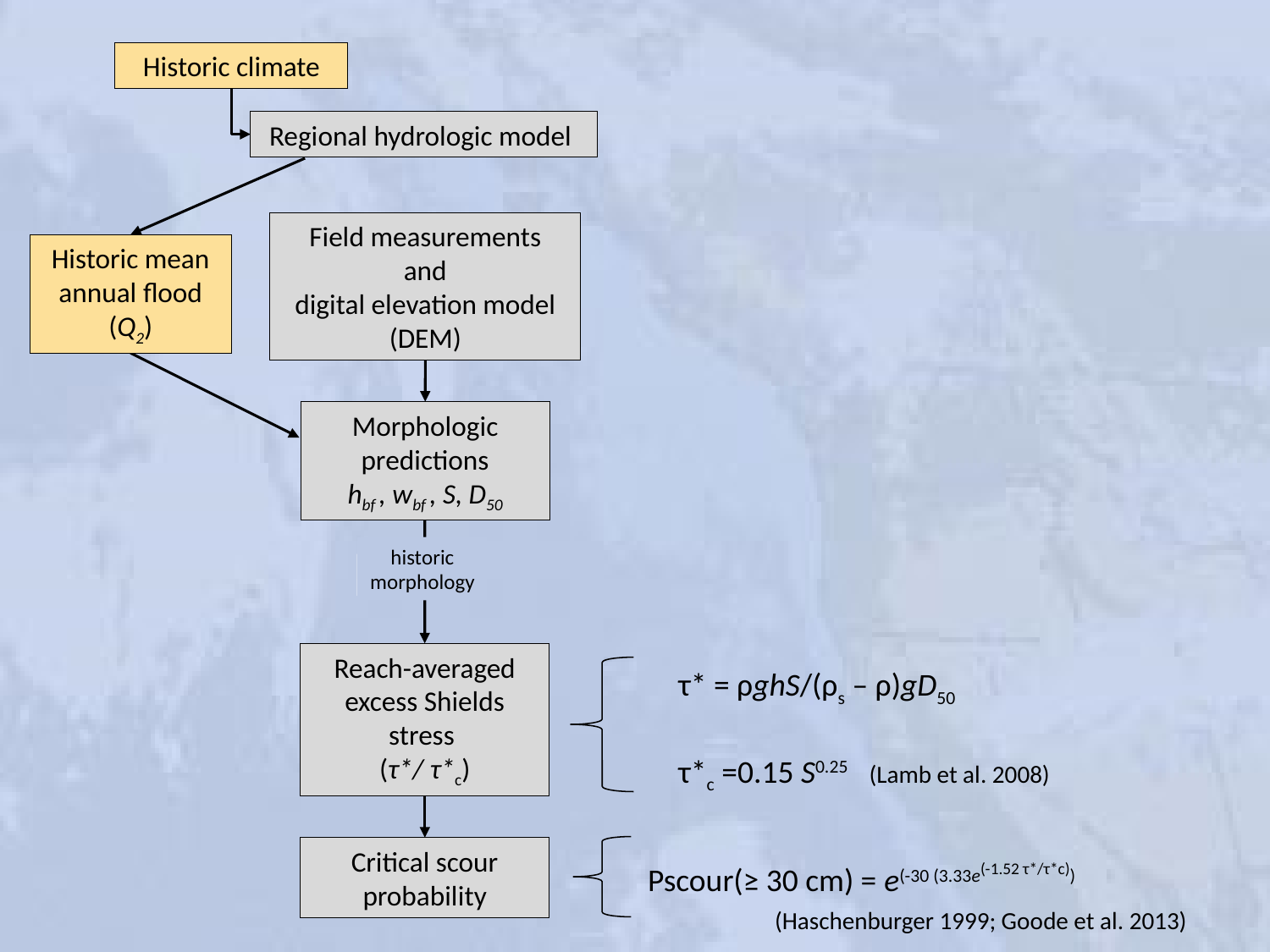

Historic climate
Regional hydrologic model
Field measurements
 and
digital elevation model (DEM)
Historic mean annual flood (Q2)
Morphologic predictions
hbf , wbf , S, D50
historic
morphology

Reach-averaged excess Shields stress
(τ*/ τ*c)

  τ* = ρghS/(ρs – ρ)gD50

  τ*c =0.15 S0.25     (Lamb et al. 2008)

Pscour(≥ 30 cm) = e(-30 (3.33e(-1.52 τ*/τ*c))
	(Haschenburger 1999; Goode et al. 2013)
Critical scour probability